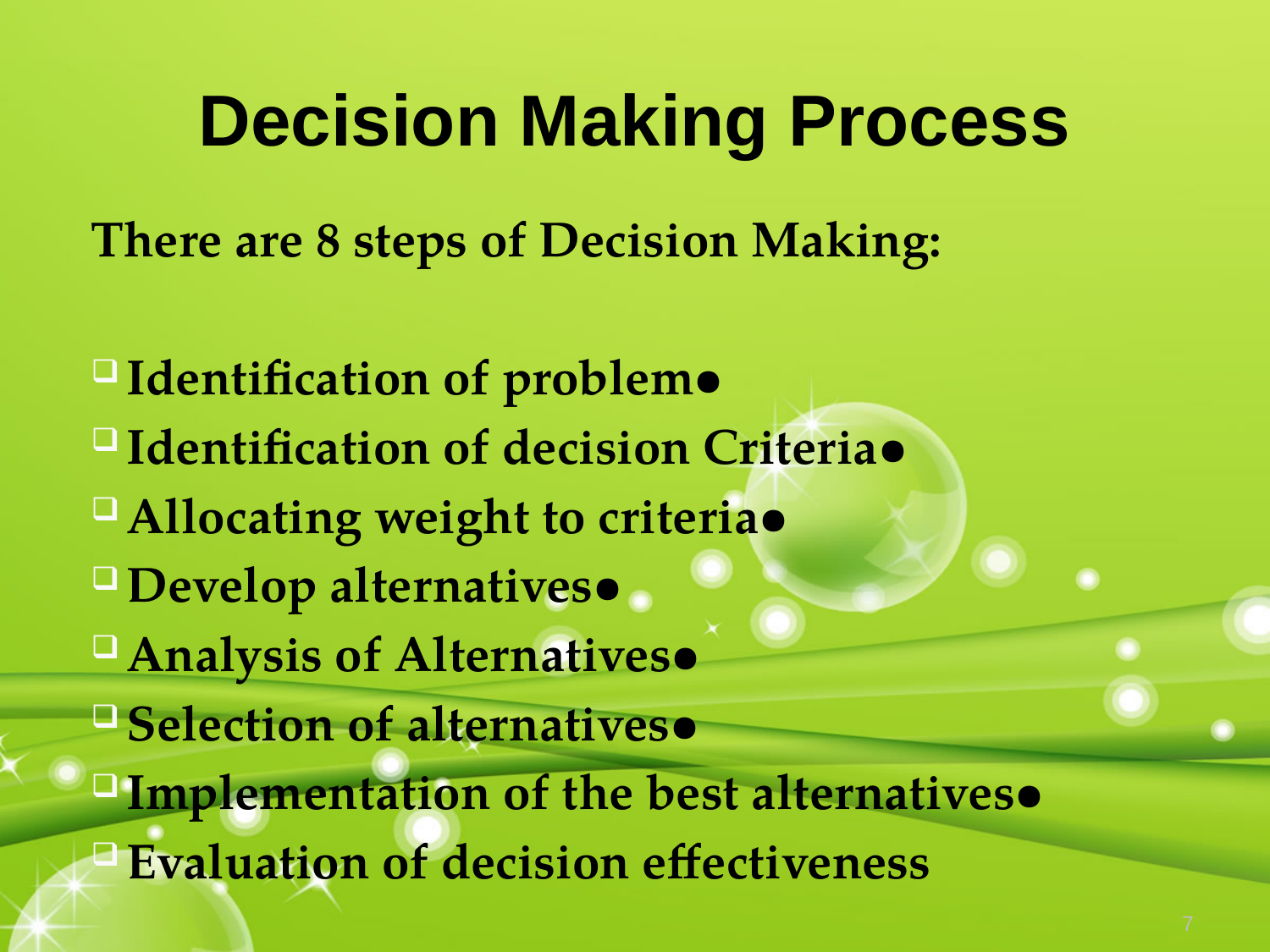

# Decision Making Process
There are 8 steps of Decision Making:

Identification of problem•
Identification of decision Criteria•
Allocating weight to criteria•
Develop alternatives•
Analysis of Alternatives•
Selection of alternatives•
Implementation of the best alternatives•
Evaluation of decision effectiveness
7